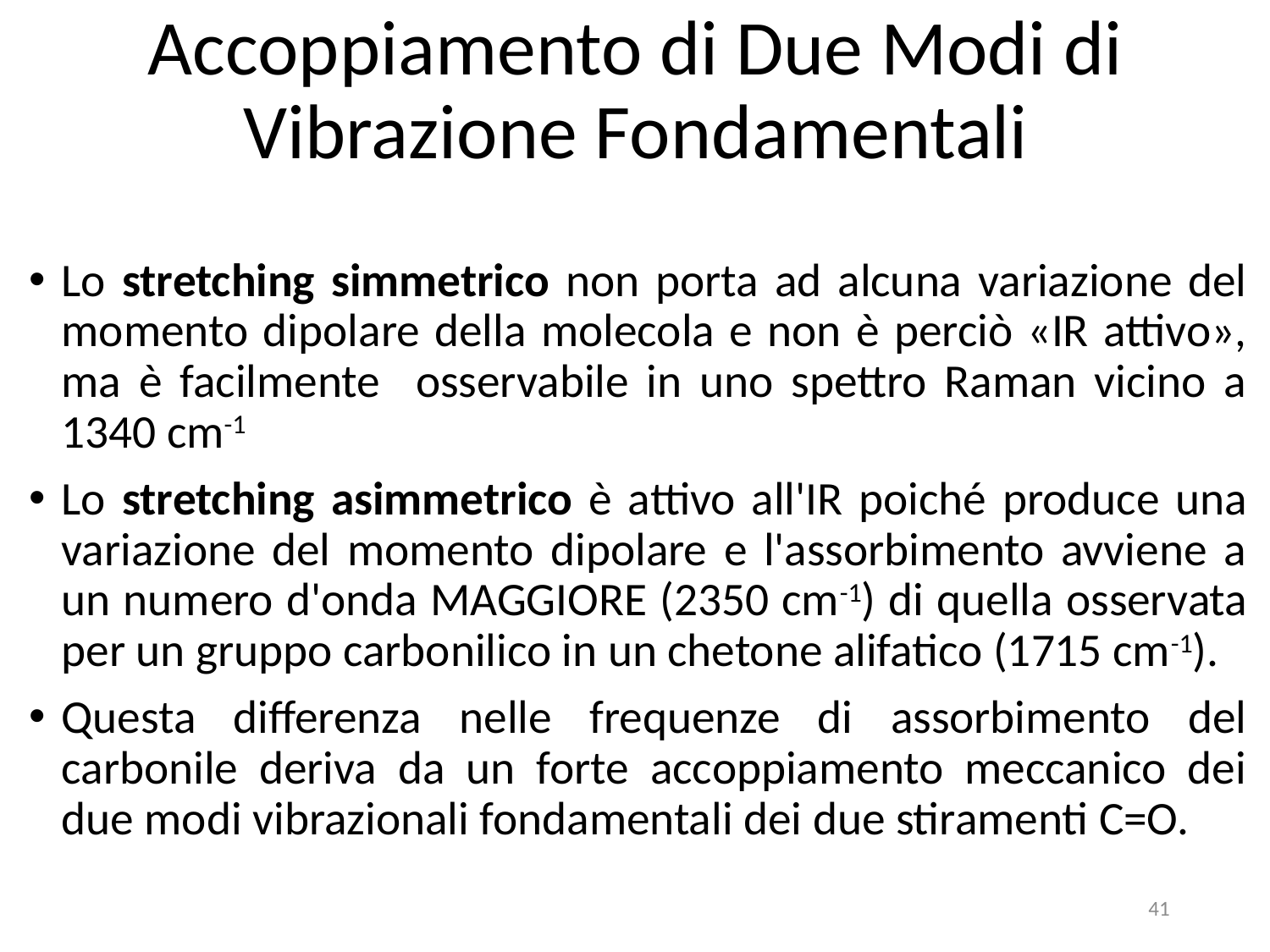

# Accoppiamento di Due Modi di Vibrazione Fondamentali
Lo stretching simmetrico non porta ad alcuna variazione del momento dipolare della molecola e non è perciò «IR attivo», ma è facilmente  osservabile in uno spettro Raman vicino a 1340 cm-1
Lo stretching asimmetrico è attivo all'IR poiché produce una variazione del momento dipolare e l'assorbimento avviene a un numero d'onda MAGGIORE (2350 cm-1) di quella osservata per un gruppo carbonilico in un chetone alifatico (1715 cm-1).
Questa differenza nelle frequenze di assorbimento del carbonile deriva da un forte accoppiamento meccanico dei due modi vibrazionali fondamentali dei due stiramenti C=O.
41